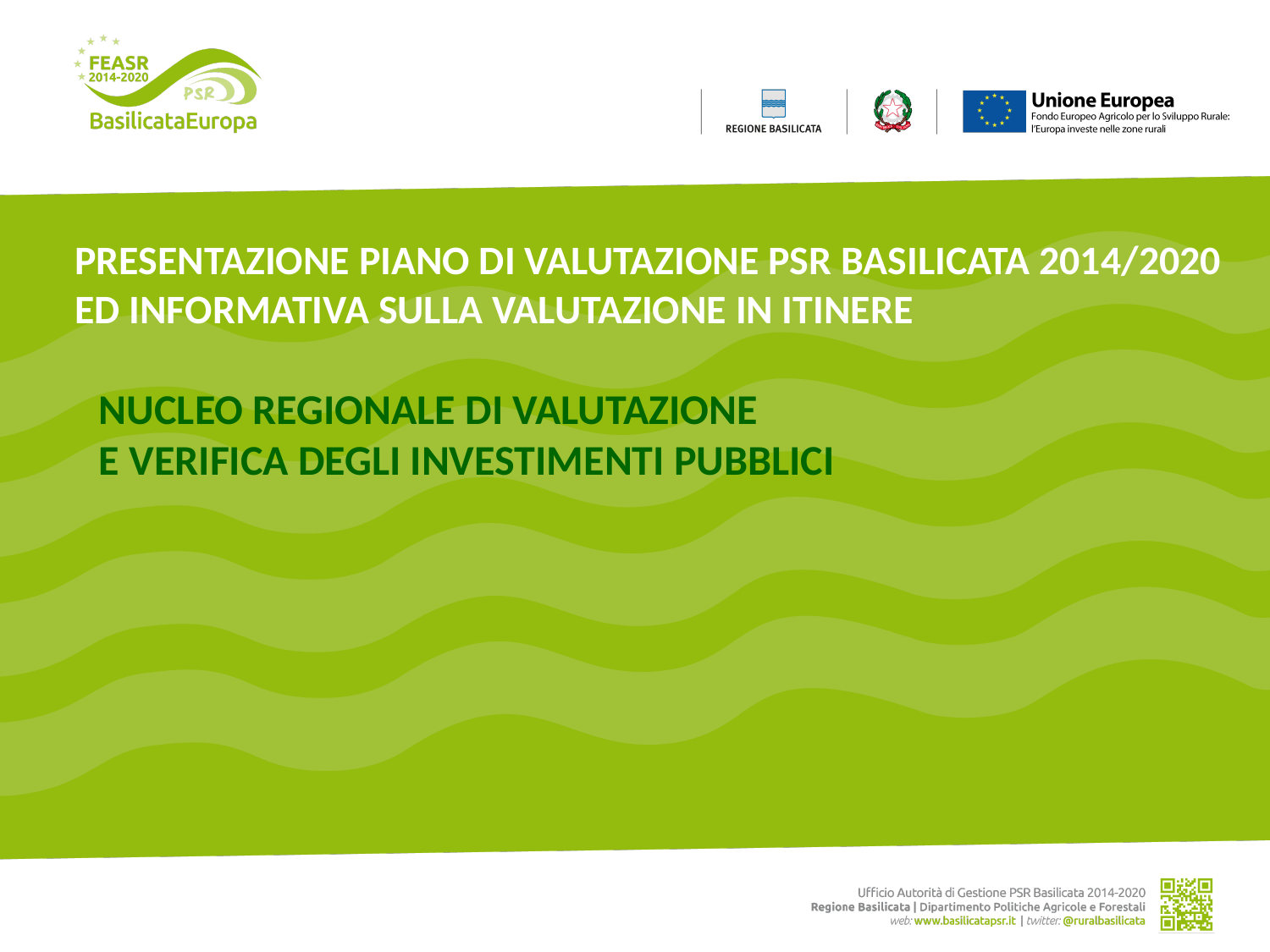

PRESENTAZIONE PIANO DI VALUTAZIONE PSR BASILICATA 2014/2020 ED INFORMATIVA SULLA VALUTAZIONE IN ITINERE
NUCLEO REGIONALE DI VALUTAZIONE
E VERIFICA DEGLI INVESTIMENTI PUBBLICI